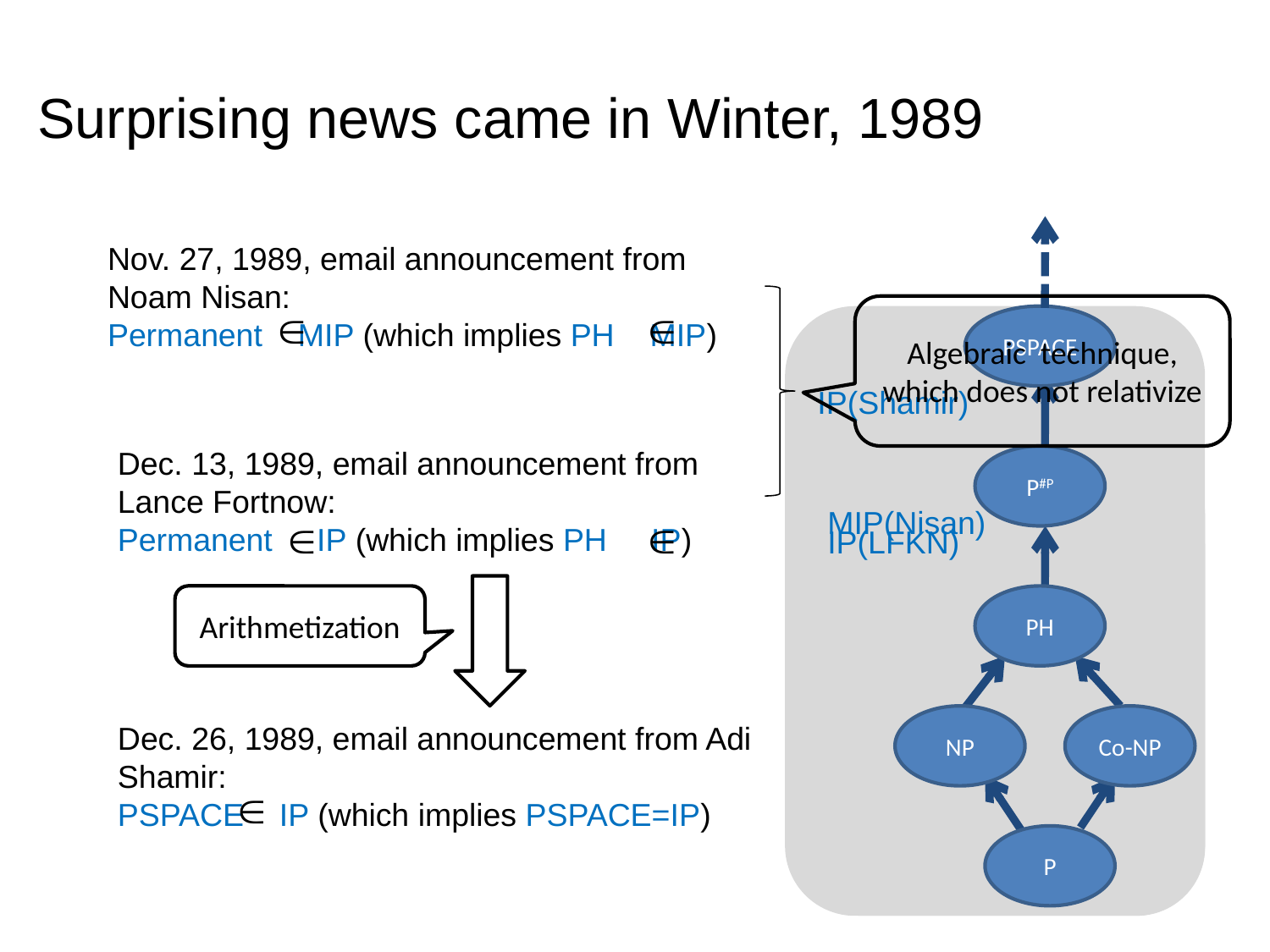

# Surprising news came in Winter, 1989
Nov. 27, 1989, email announcement from Noam Nisan:
Permanent    MIP (which implies PH    MIP)
∈
∈
PSPACE
P#P
PH
NP
Co-NP
P

Algebraic  technique, which does not relativize

IP(Shamir)
Dec. 13, 1989, email announcement from Lance Fortnow:
Permanent     IP (which implies PH     IP)
∈
∈

MIP(Nisan)

IP(LFKN)

Arithmetization
Dec. 26, 1989, email announcement from Adi Shamir:
PSPACE    IP (which implies PSPACE=IP)
∈